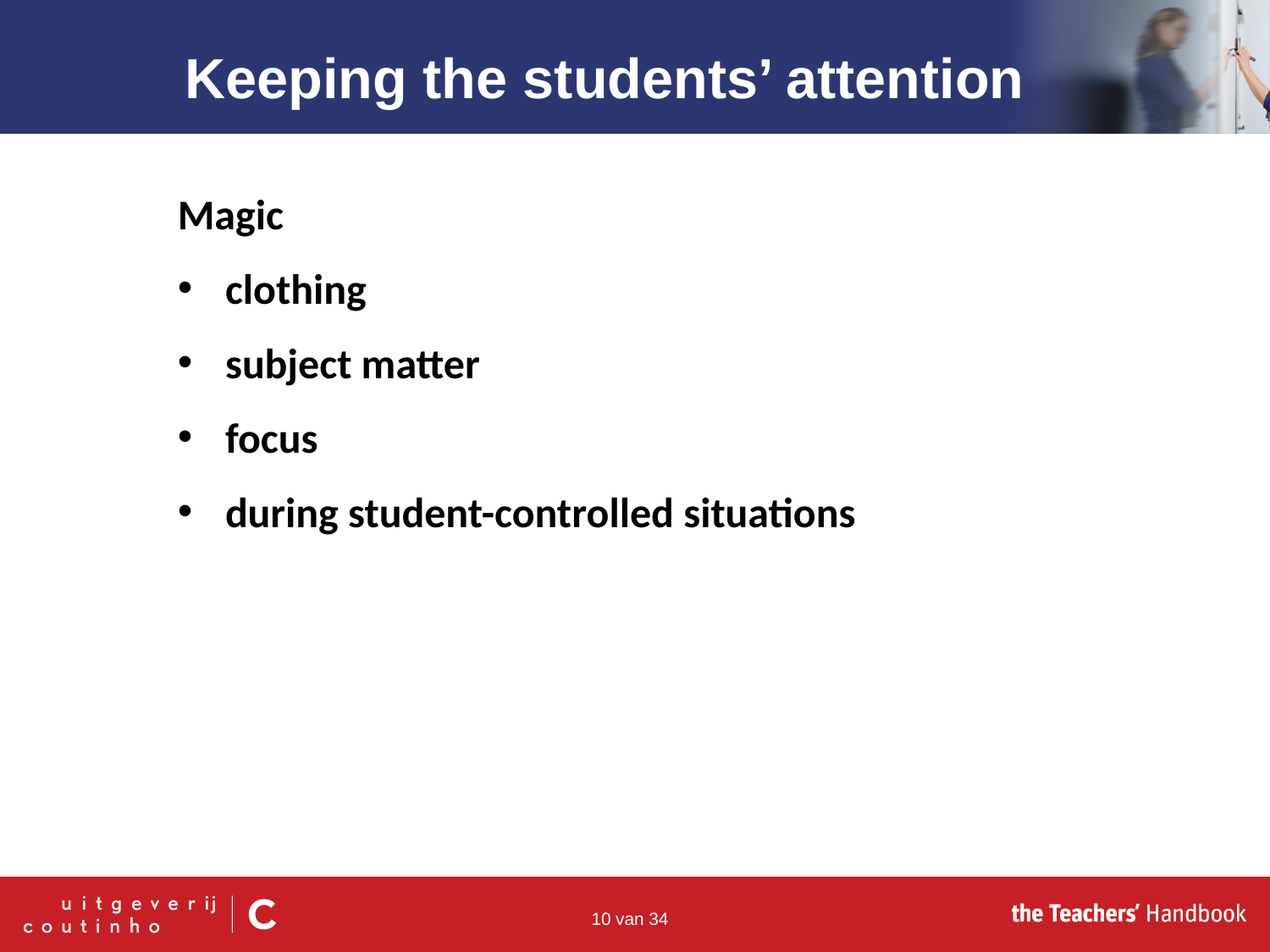

Keeping the students’ attention
Magic
clothing
subject matter
focus
during student-controlled situations